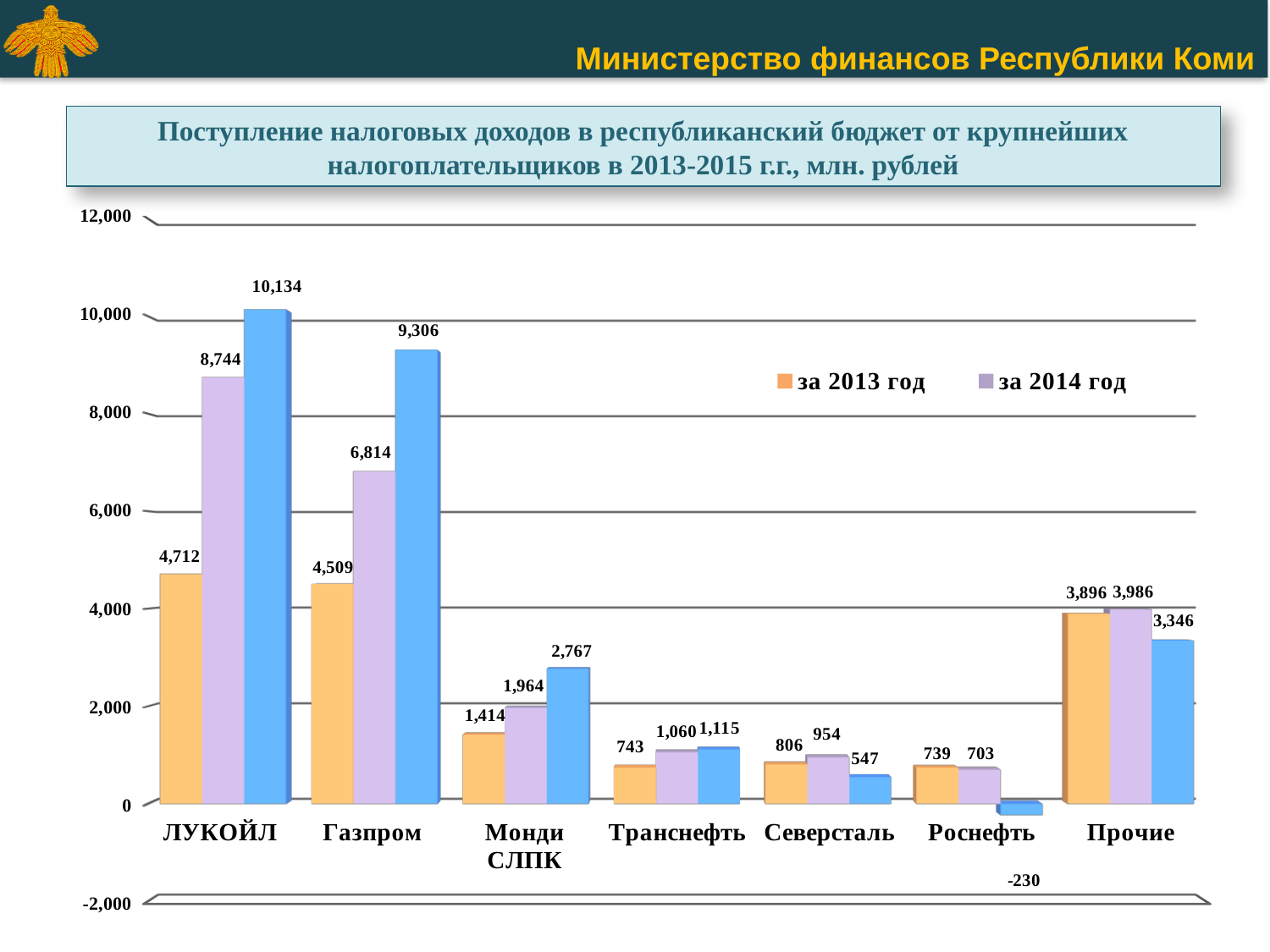

[unsupported chart]

Поступление налоговых доходов в республиканский бюджет от крупнейших налогоплательщиков в 2013-2015 г.г., млн. рублей